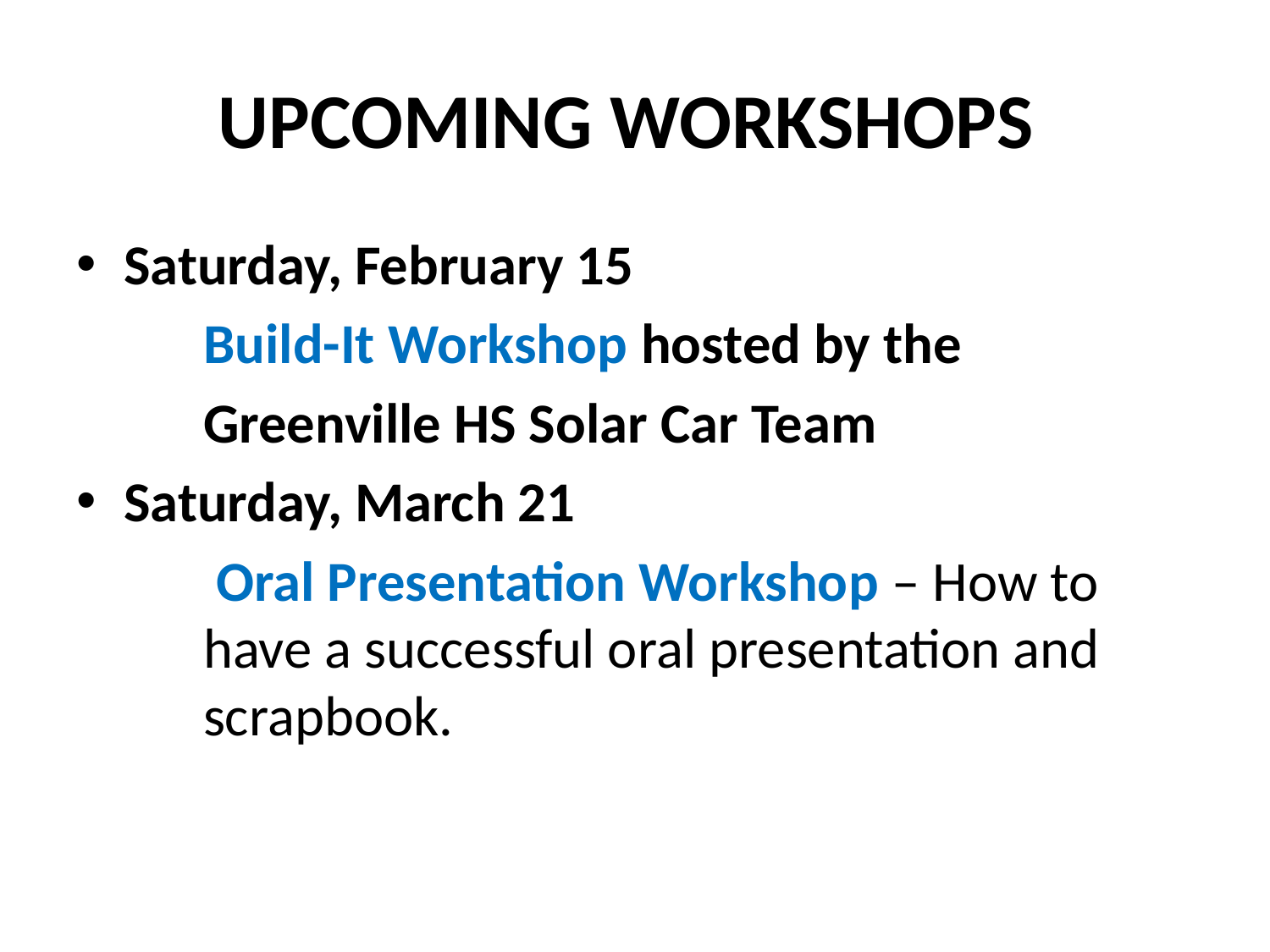

# UPCOMING WORKSHOPS
Saturday, February 15
	Build-It Workshop hosted by the
	Greenville HS Solar Car Team
Saturday, March 21
	 Oral Presentation Workshop – How to 	have a successful oral presentation and 	scrapbook.